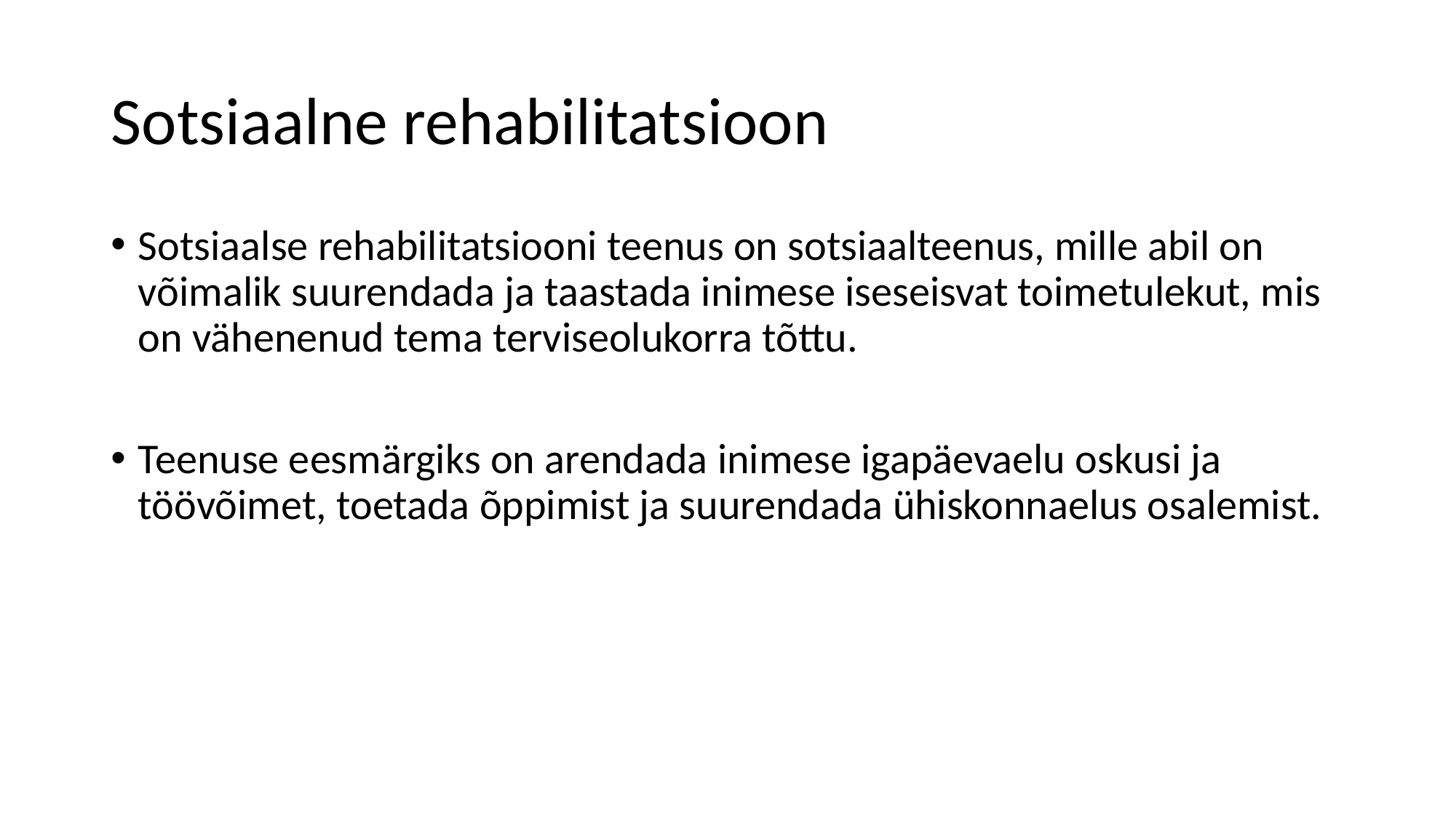

# Sotsiaalne rehabilitatsioon
Sotsiaalse rehabilitatsiooni teenus on sotsiaalteenus, mille abil on võimalik suurendada ja taastada inimese iseseisvat toimetulekut, mis on vähenenud tema terviseolukorra tõttu.

Teenuse eesmärgiks on arendada inimese igapäevaelu oskusi ja töövõimet, toetada õppimist ja suurendada ühiskonnaelus osalemist.